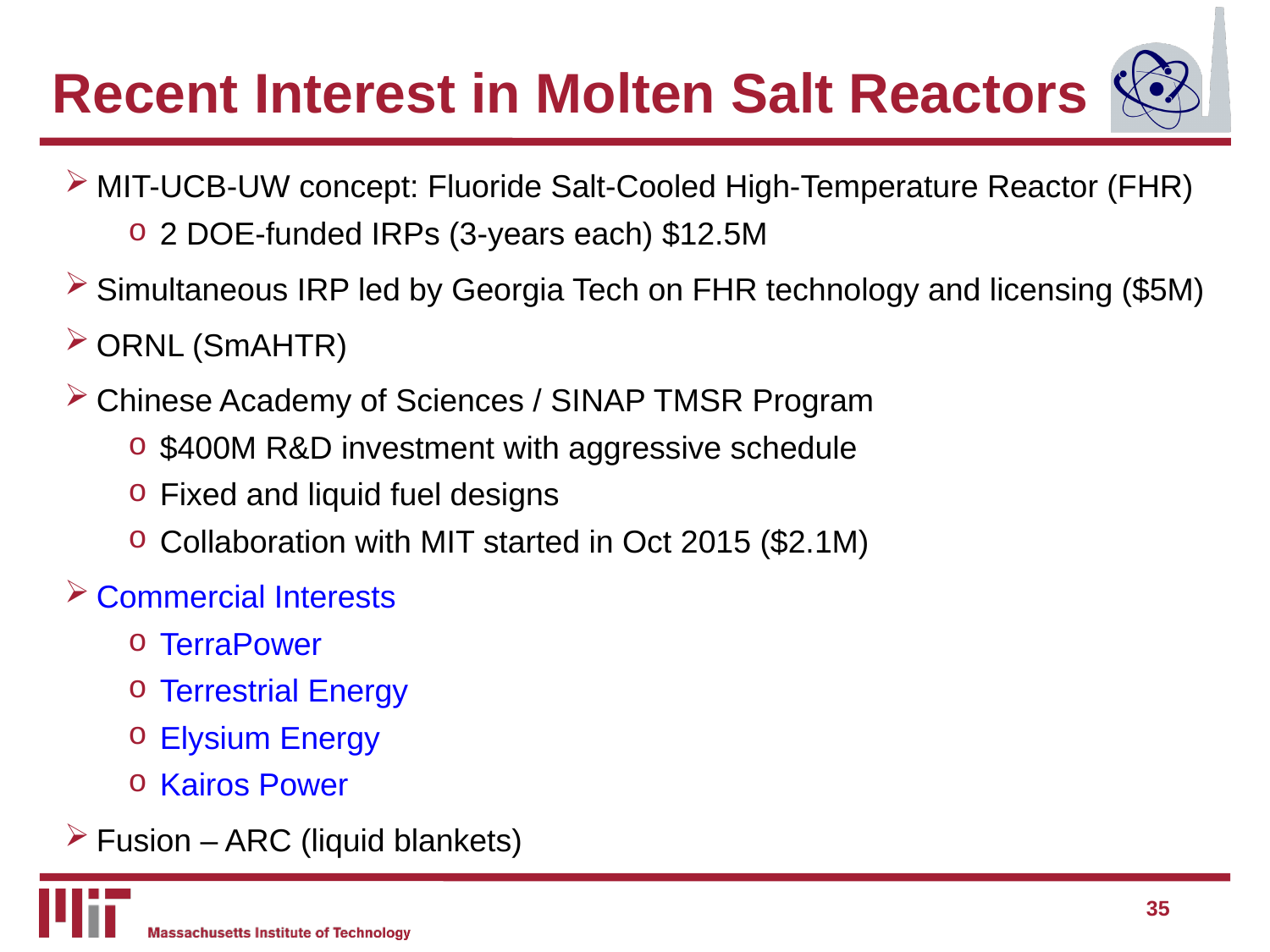

# Recent Interest in Molten Salt Reactors
MIT-UCB-UW concept: Fluoride Salt-Cooled High-Temperature Reactor (FHR)
2 DOE-funded IRPs (3-years each) $12.5M
Simultaneous IRP led by Georgia Tech on FHR technology and licensing ($5M)
ORNL (SmAHTR)
Chinese Academy of Sciences / SINAP TMSR Program
$400M R&D investment with aggressive schedule
Fixed and liquid fuel designs
Collaboration with MIT started in Oct 2015 ($2.1M)
Commercial Interests
TerraPower
Terrestrial Energy
Elysium Energy
Kairos Power
Fusion – ARC (liquid blankets)
35